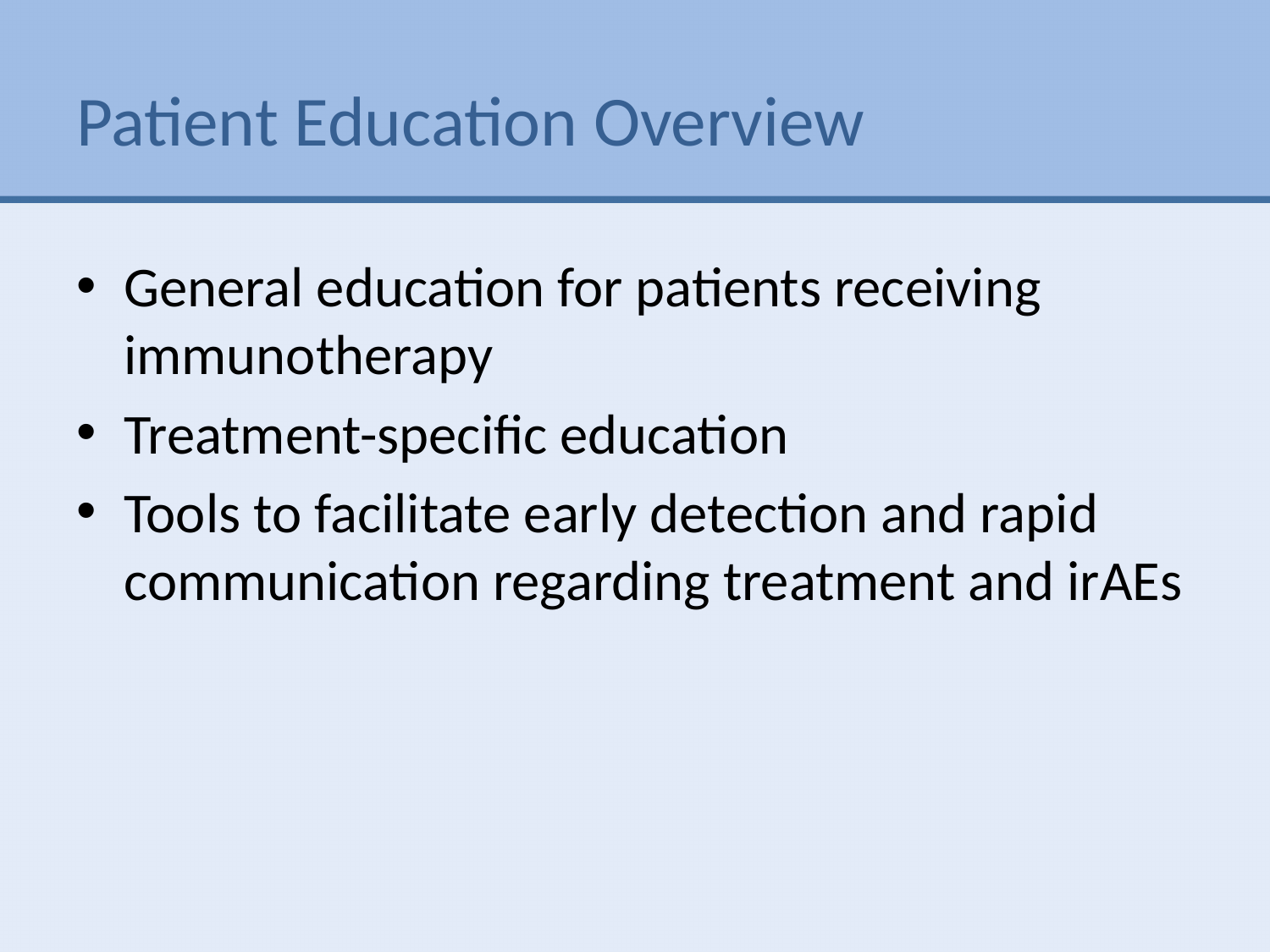

# Patient Education Overview
General education for patients receiving immunotherapy
Treatment-specific education
Tools to facilitate early detection and rapid communication regarding treatment and irAEs